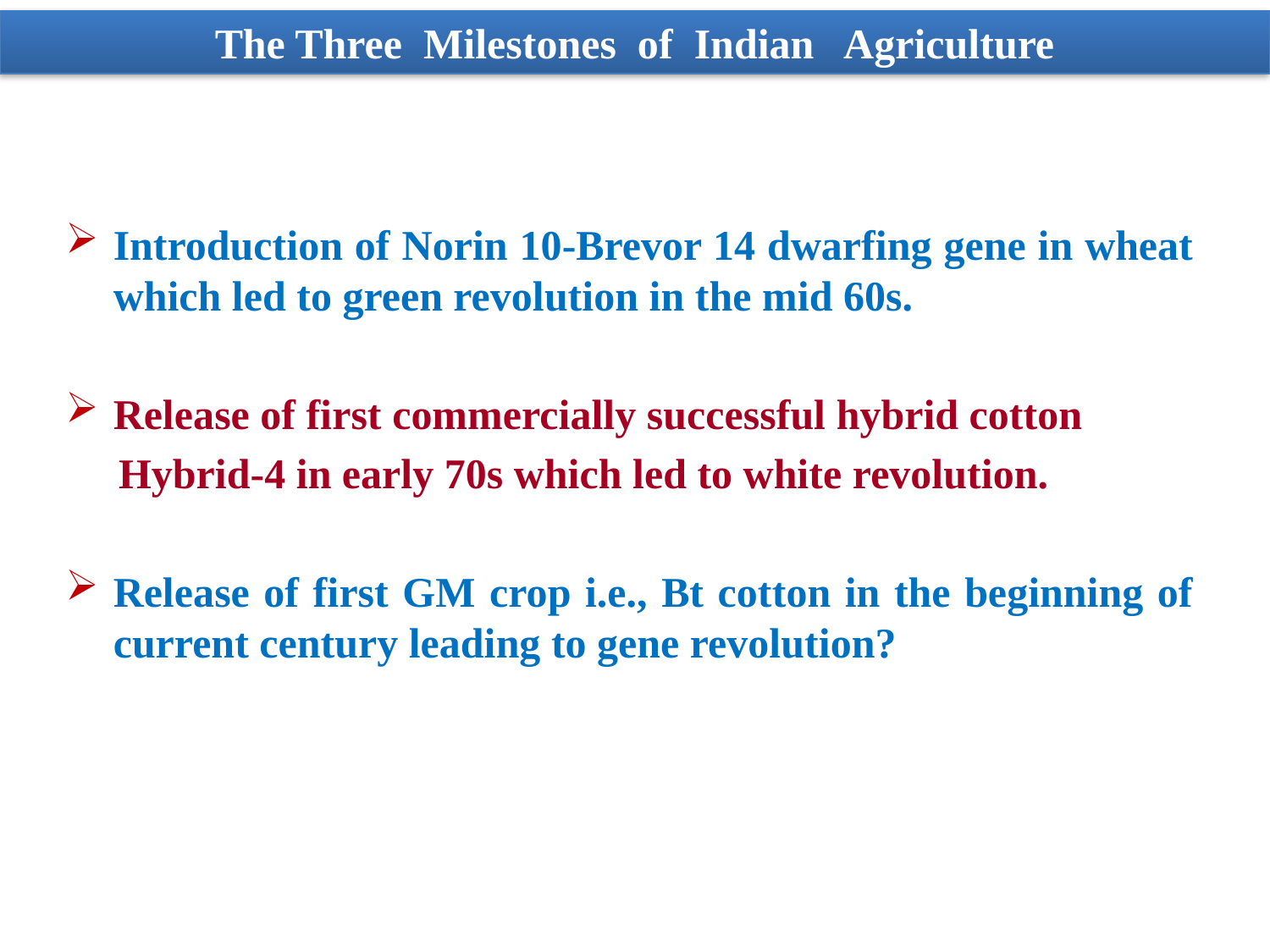

The Three  Milestones  of  Indian   Agriculture
Introduction of Norin 10-Brevor 14 dwarfing gene in wheat which led to green revolution in the mid 60s.

Release of first commercially successful hybrid cotton
     Hybrid-4 in early 70s which led to white revolution.

Release of first GM crop i.e., Bt cotton in the beginning of current century leading to gene revolution?